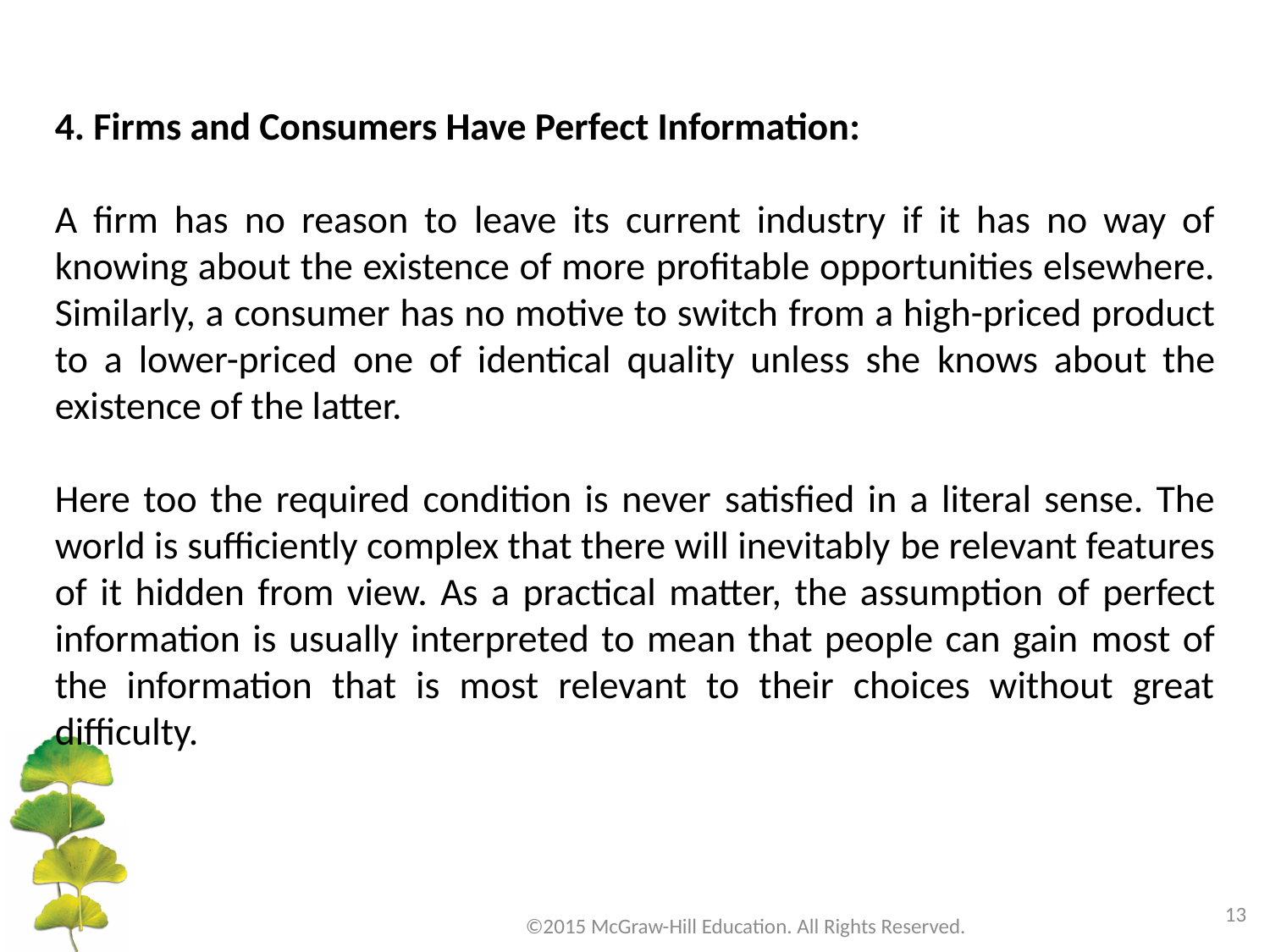

4. Firms and Consumers Have Perfect Information:

A firm has no reason to leave its current industry if it has no way of knowing about the existence of more profitable opportunities elsewhere. Similarly, a consumer has no motive to switch from a high-priced product to a lower-priced one of identical quality unless she knows about the existence of the latter.

Here too the required condition is never satisfied in a literal sense. The world is sufficiently complex that there will inevitably be relevant features of it hidden from view. As a practical matter, the assumption of perfect information is usually interpreted to mean that people can gain most of the information that is most relevant to their choices without great difficulty.
13
©2015 McGraw-Hill Education. All Rights Reserved.